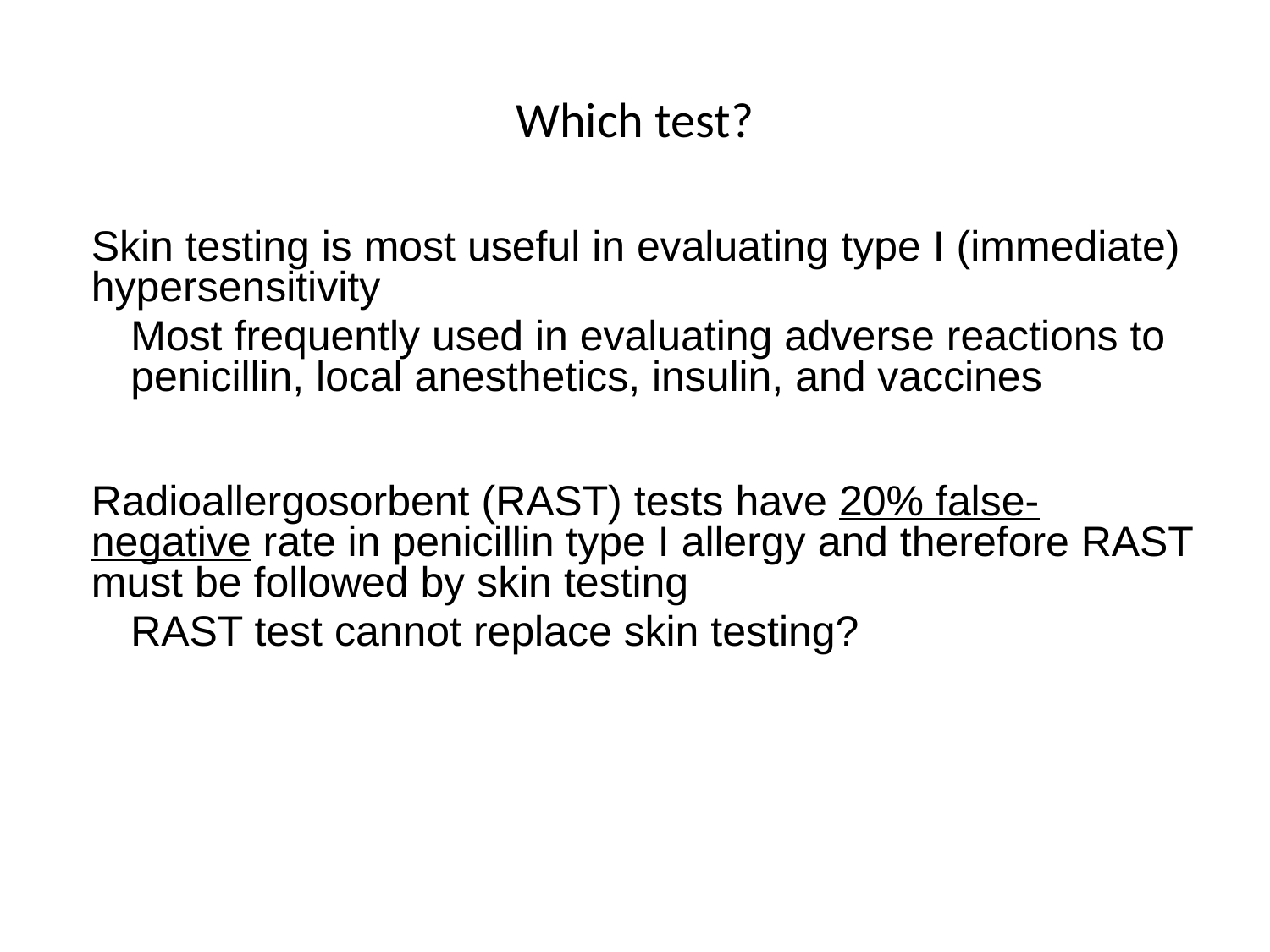

# Which test?
Skin testing is most useful in evaluating type I (immediate) hypersensitivity
Most frequently used in evaluating adverse reactions to penicillin, local anesthetics, insulin, and vaccines

Radioallergosorbent (RAST) tests have 20% false-negative rate in penicillin type I allergy and therefore RAST must be followed by skin testing
RAST test cannot replace skin testing?